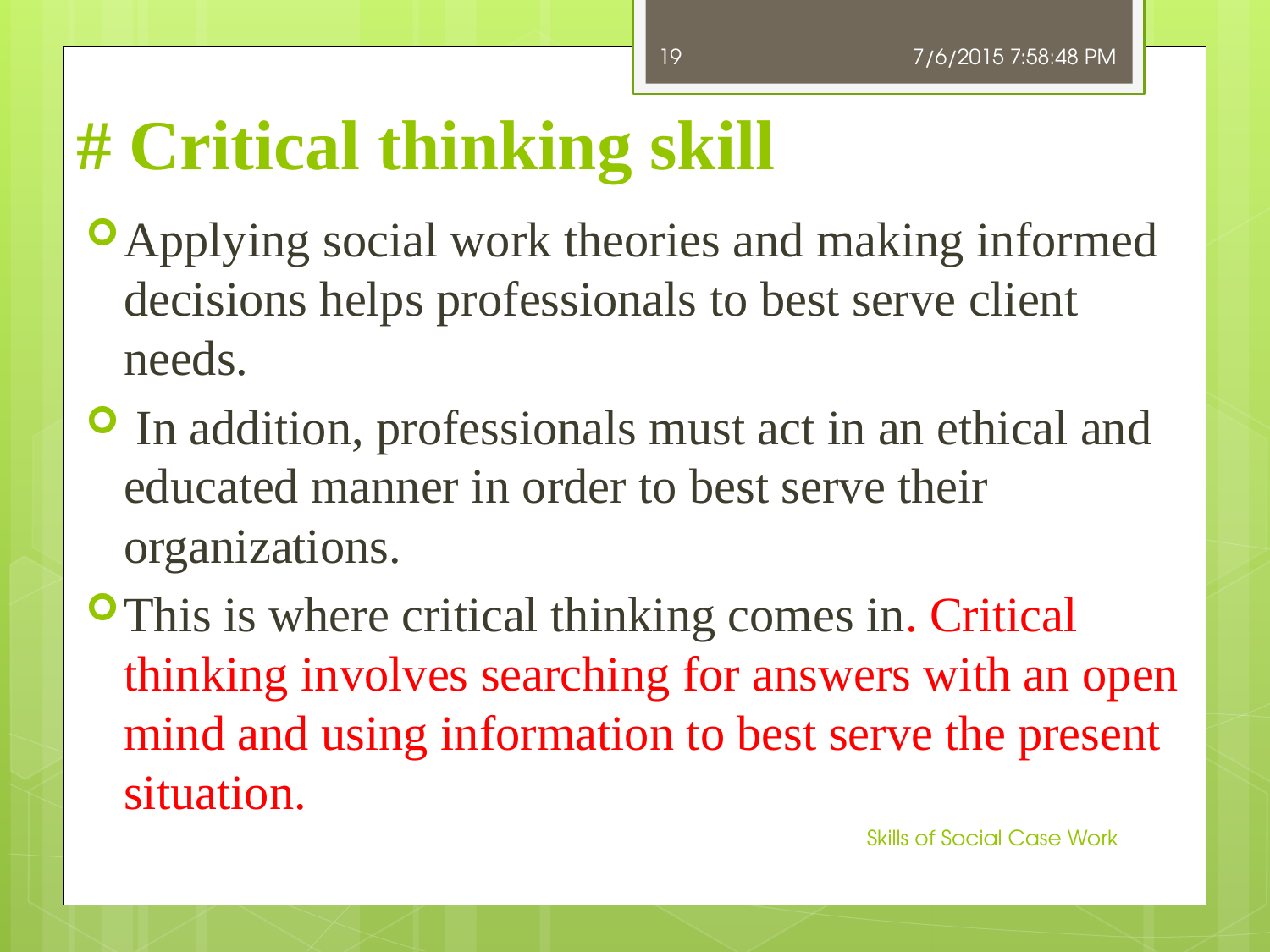

19
7/6/2015 7:58:48 PM
# # Critical thinking skill
Applying social work theories and making informed decisions helps professionals to best serve client needs.
 In addition, professionals must act in an ethical and educated manner in order to best serve their organizations.
This is where critical thinking comes in. Critical thinking involves searching for answers with an open mind and using information to best serve the present situation.
Skills of Social Case Work